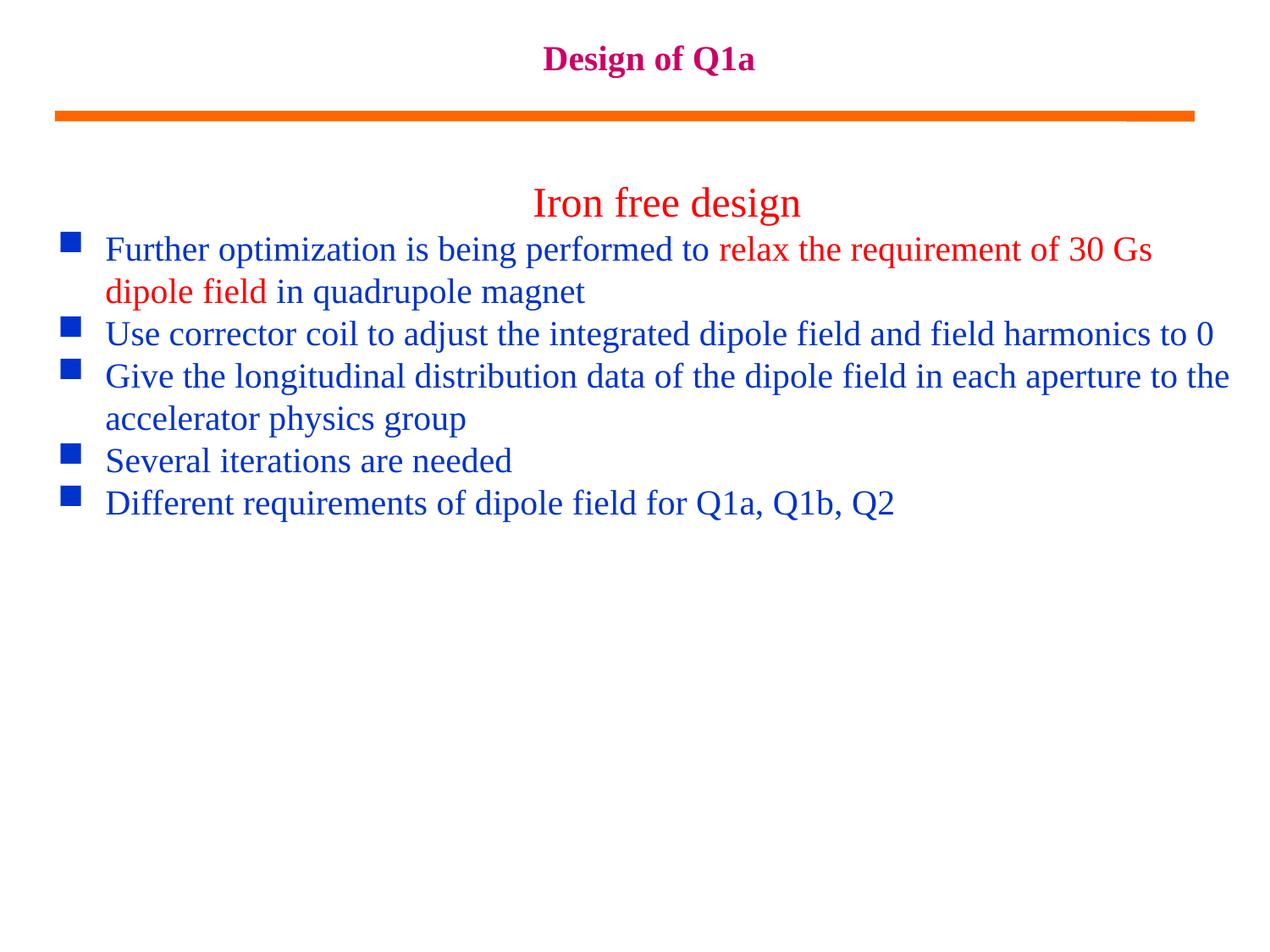

# Design of Q1a

     Iron free design
Further optimization is being performed to relax the requirement of 30 Gs dipole field in quadrupole magnet
Use corrector coil to adjust the integrated dipole field and field harmonics to 0
Give the longitudinal distribution data of the dipole field in each aperture to the accelerator physics group
Several iterations are needed
Different requirements of dipole field for Q1a, Q1b, Q2